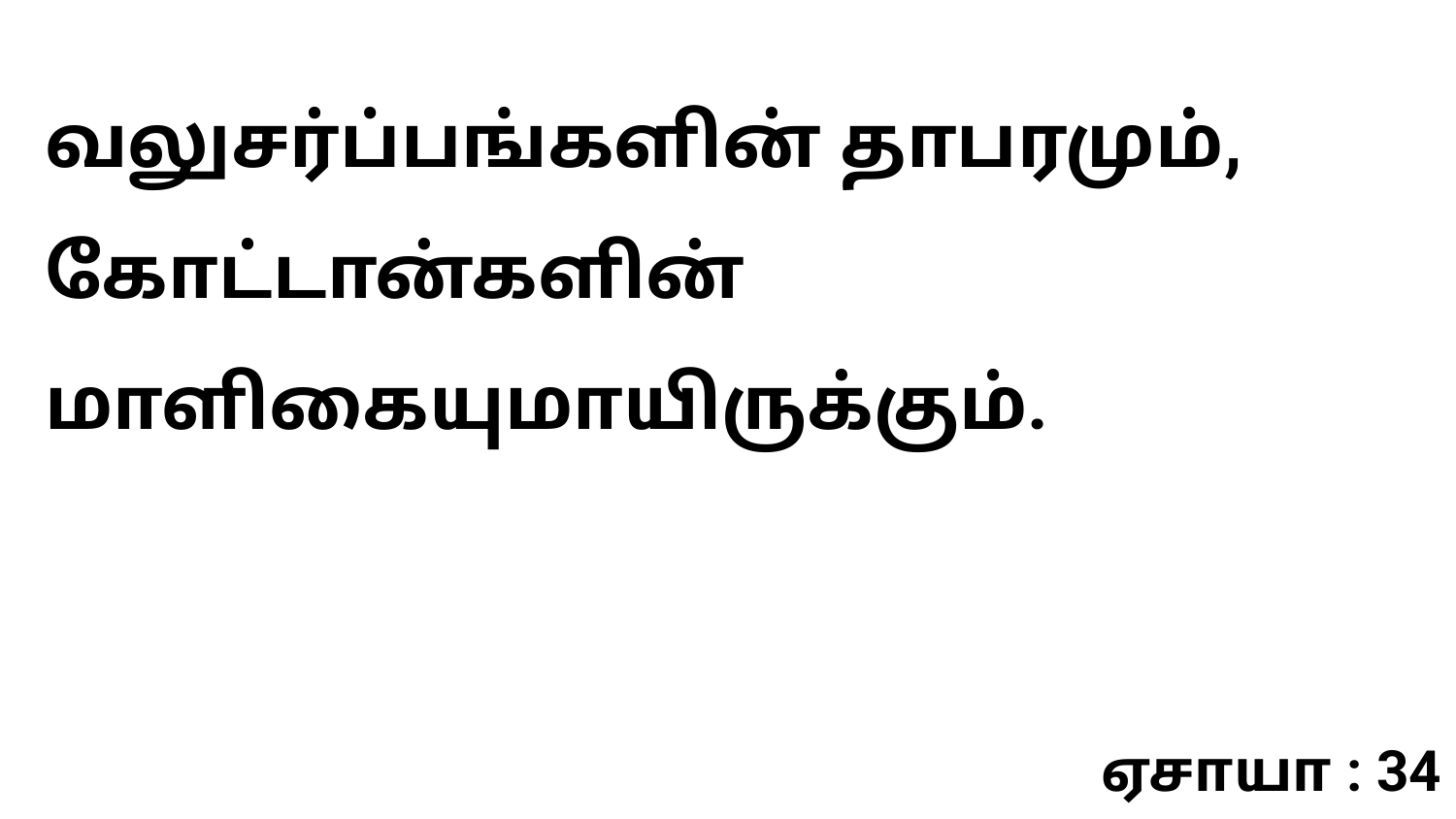

வலுசர்ப்பங்களின் தாபரமும், கோட்டான்களின் மாளிகையுமாயிருக்கும்.
ஏசாயா : 34